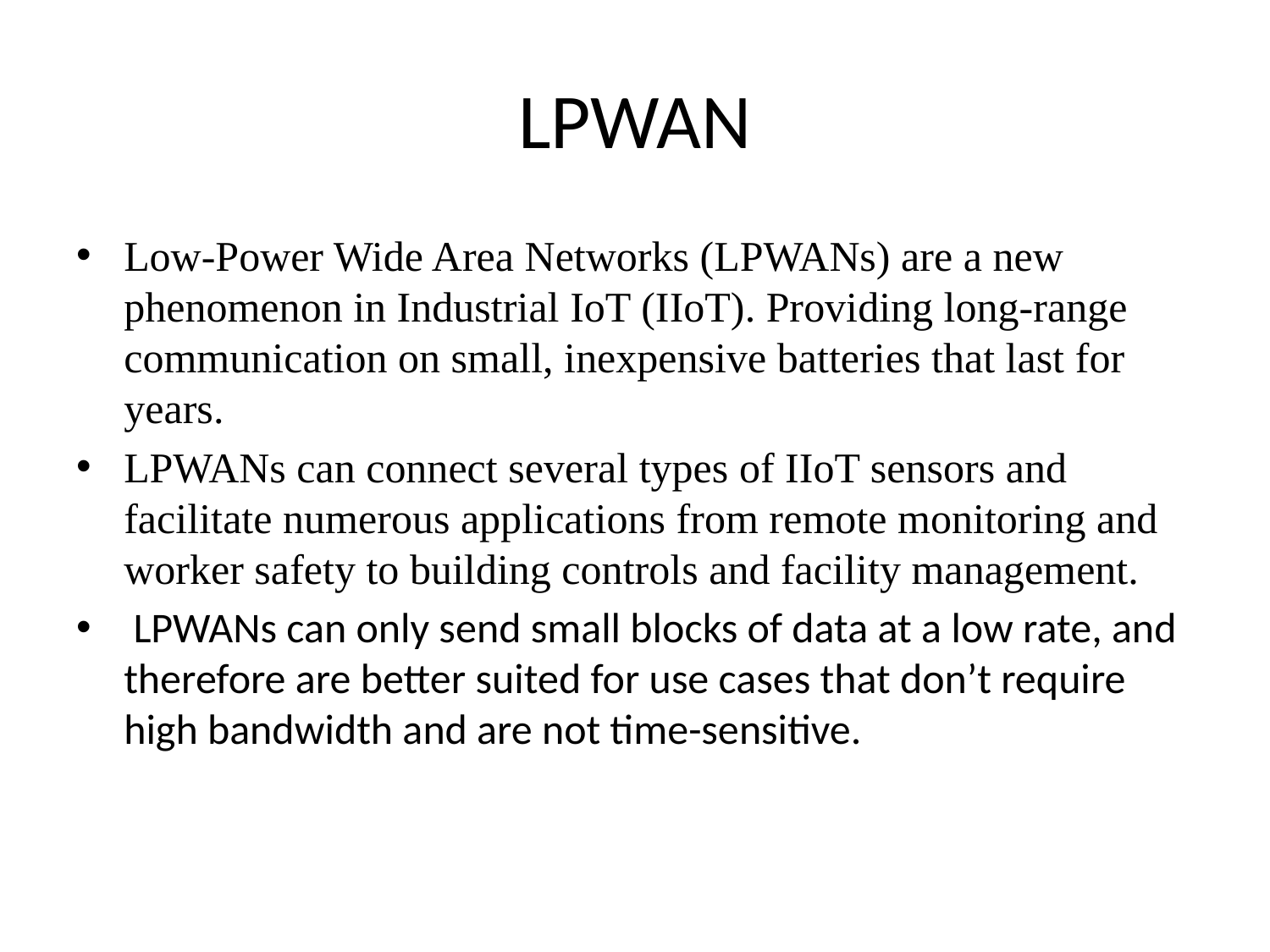

# LPWAN
Low-Power Wide Area Networks (LPWANs) are a new phenomenon in Industrial IoT (IIoT). Providing long-range communication on small, inexpensive batteries that last for years.
LPWANs can connect several types of IIoT sensors and facilitate numerous applications from remote monitoring and worker safety to building controls and facility management.
 LPWANs can only send small blocks of data at a low rate, and therefore are better suited for use cases that don’t require high bandwidth and are not time-sensitive.